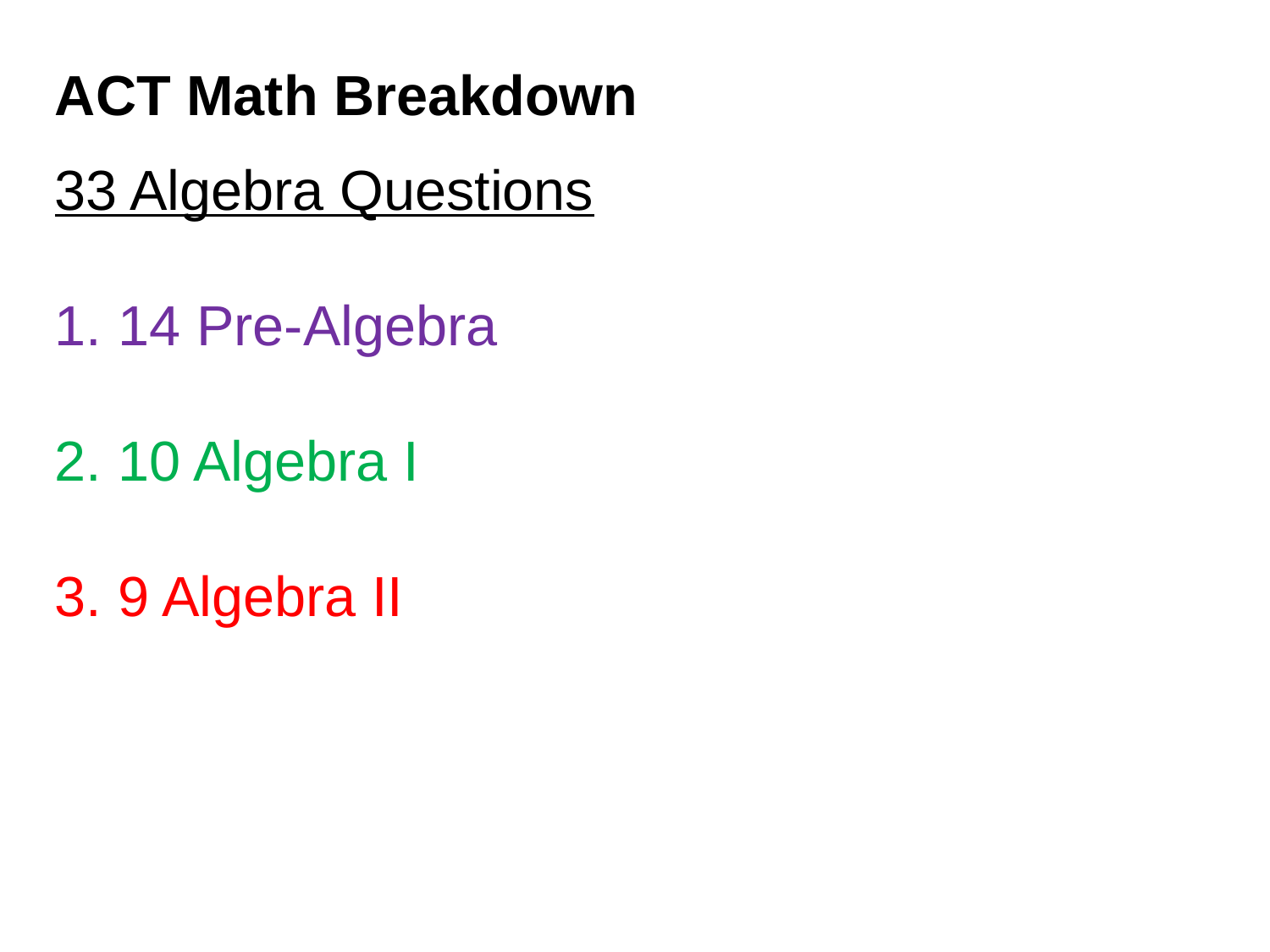

ACT Math Breakdown
33 Algebra Questions

14 Pre-Algebra
10 Algebra I
9 Algebra II